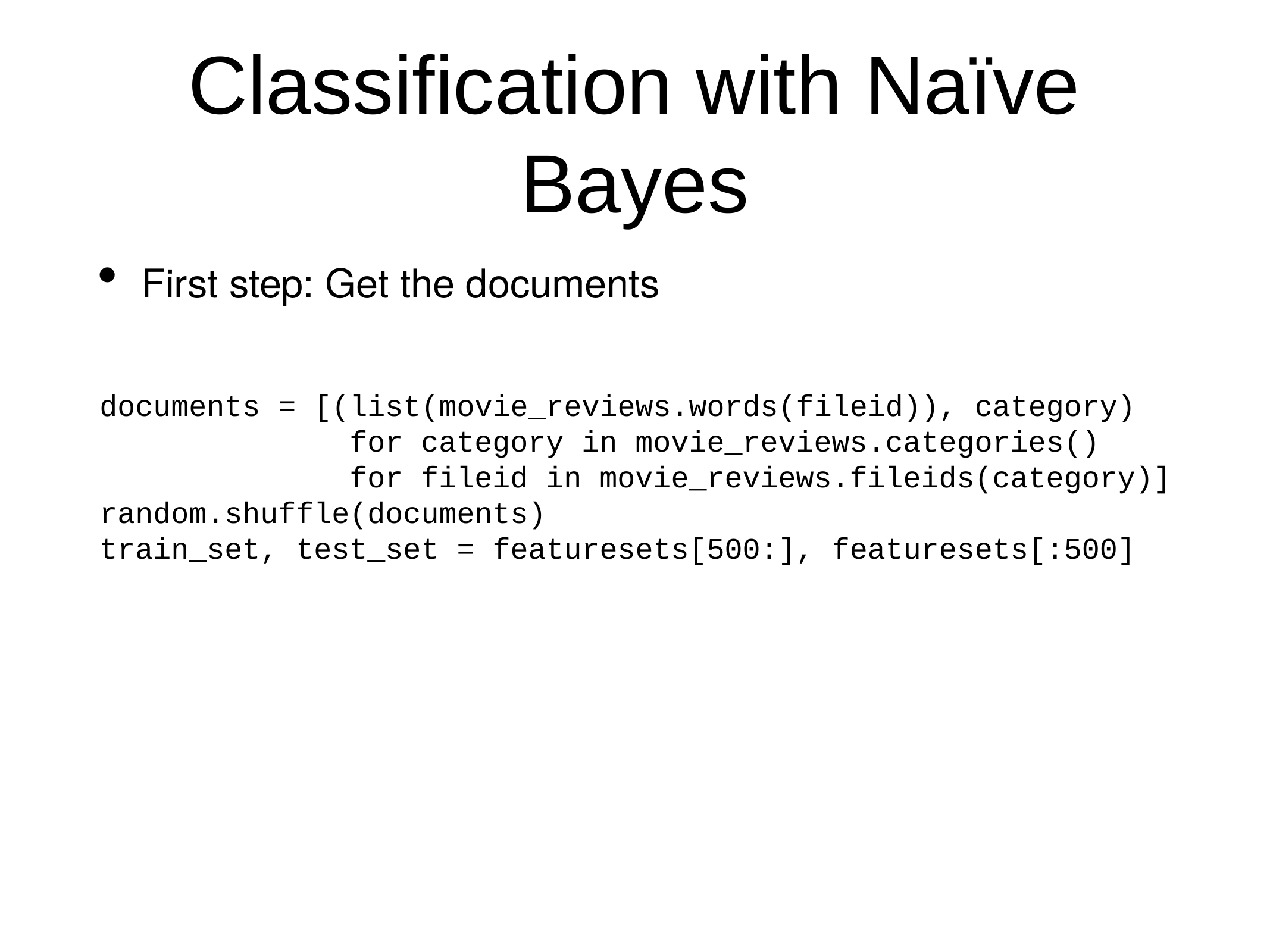

# Classification with Naïve Bayes
First step: Get the documents
documents = [(list(movie_reviews.words(fileid)), category)
              for category in movie_reviews.categories()
              for fileid in movie_reviews.fileids(category)]
random.shuffle(documents)
train_set, test_set = featuresets[500:], featuresets[:500]